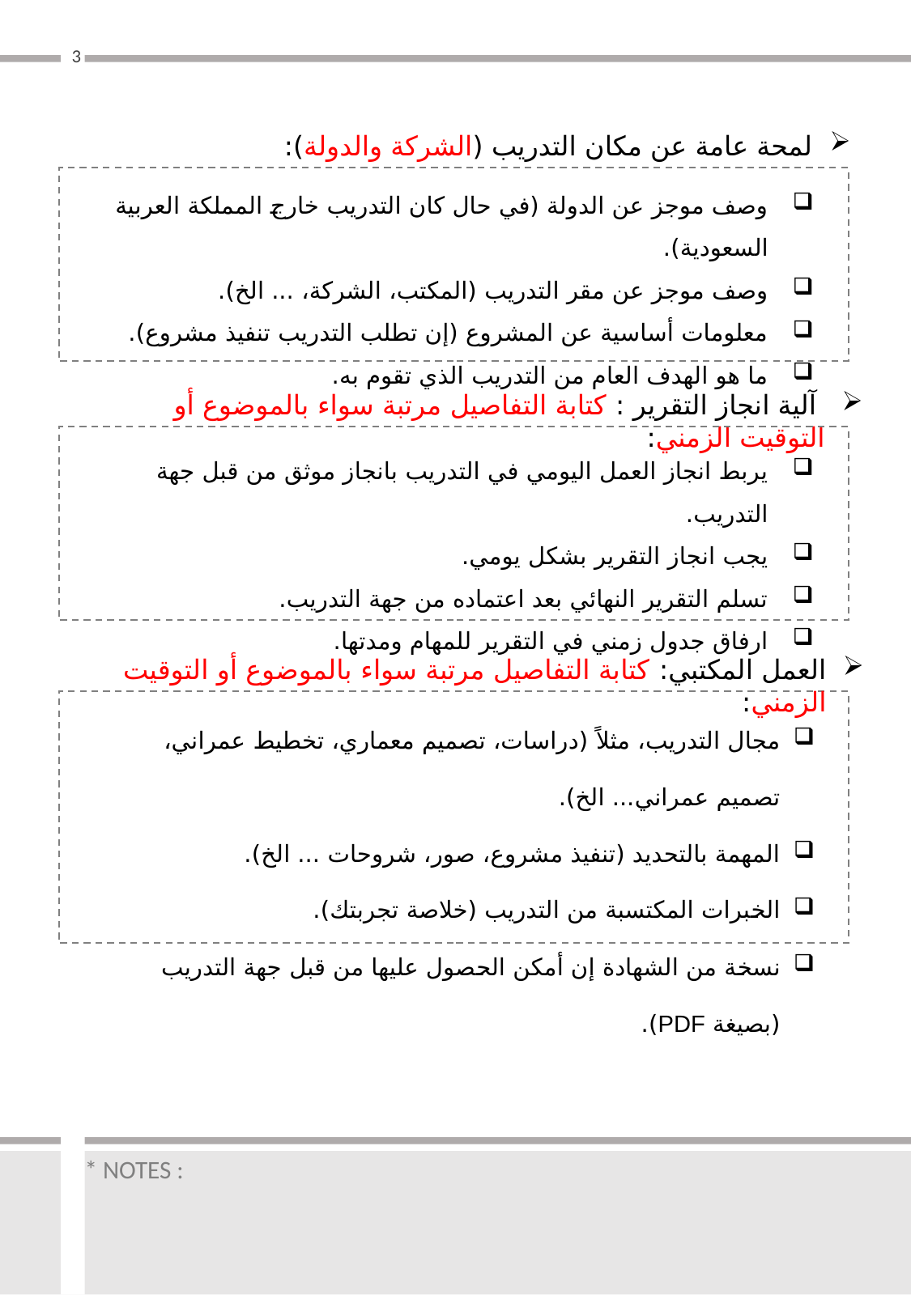

3

لمحة عامة عن مكان التدريب (الشركة والدولة):

وصف موجز عن الدولة (في حال كان التدريب خارج المملكة العربية السعودية).
وصف موجز عن مقر التدريب (المكتب، الشركة، ... الخ).
معلومات أساسية عن المشروع (إن تطلب التدريب تنفيذ مشروع).
ما هو الهدف العام من التدريب الذي تقوم به.
 آلية انجاز التقرير : كتابة التفاصيل مرتبة سواء بالموضوع أو التوقيت الزمني:

يربط انجاز العمل اليومي في التدريب بانجاز موثق من قبل جهة التدريب.
يجب انجاز التقرير بشكل يومي.
تسلم التقرير النهائي بعد اعتماده من جهة التدريب.
ارفاق جدول زمني في التقرير للمهام ومدتها.
العمل المكتبي: كتابة التفاصيل مرتبة سواء بالموضوع أو التوقيت الزمني:

مجال التدريب، مثلاً (دراسات، تصميم معماري، تخطيط عمراني، تصميم عمراني... الخ).
المهمة بالتحديد (تنفيذ مشروع، صور، شروحات ... الخ).
الخبرات المكتسبة من التدريب (خلاصة تجربتك).
نسخة من الشهادة إن أمكن الحصول عليها من قبل جهة التدريب (بصيغة PDF).

* NOTES :